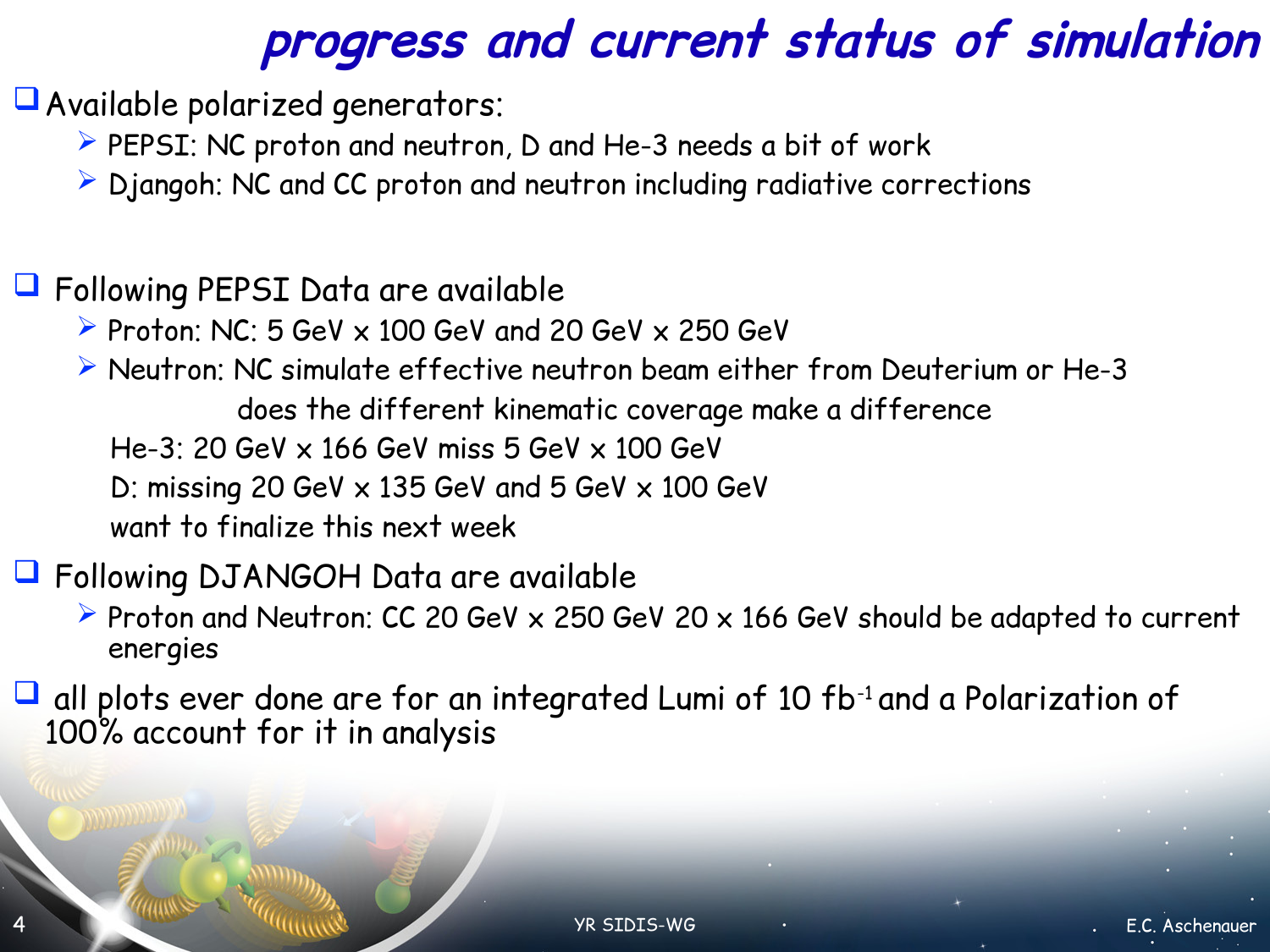

# progress and current status of simulation
Available polarized generators:
PEPSI: NC proton and neutron, D and He-3 needs a bit of work
Djangoh: NC and CC proton and neutron including radiative corrections

 Following PEPSI Data are available
Proton: NC: 5 GeV x 100 GeV and 20 GeV x 250 GeV
Neutron: NC simulate effective neutron beam either from Deuterium or He-3
                   does the different kinematic coverage make a difference
    He-3: 20 GeV x 166 GeV miss 5 GeV x 100 GeV
    D: missing 20 GeV x 135 GeV and 5 GeV x 100 GeV
    want to finalize this next week
 Following DJANGOH Data are available
Proton and Neutron: CC 20 GeV x 250 GeV 20 x 166 GeV should be adapted to current energies
 all plots ever done are for an integrated Lumi of 10 fb-1 and a Polarization of 100% account for it in analysis

4
YR SIDIS-WG
E.C. Aschenauer